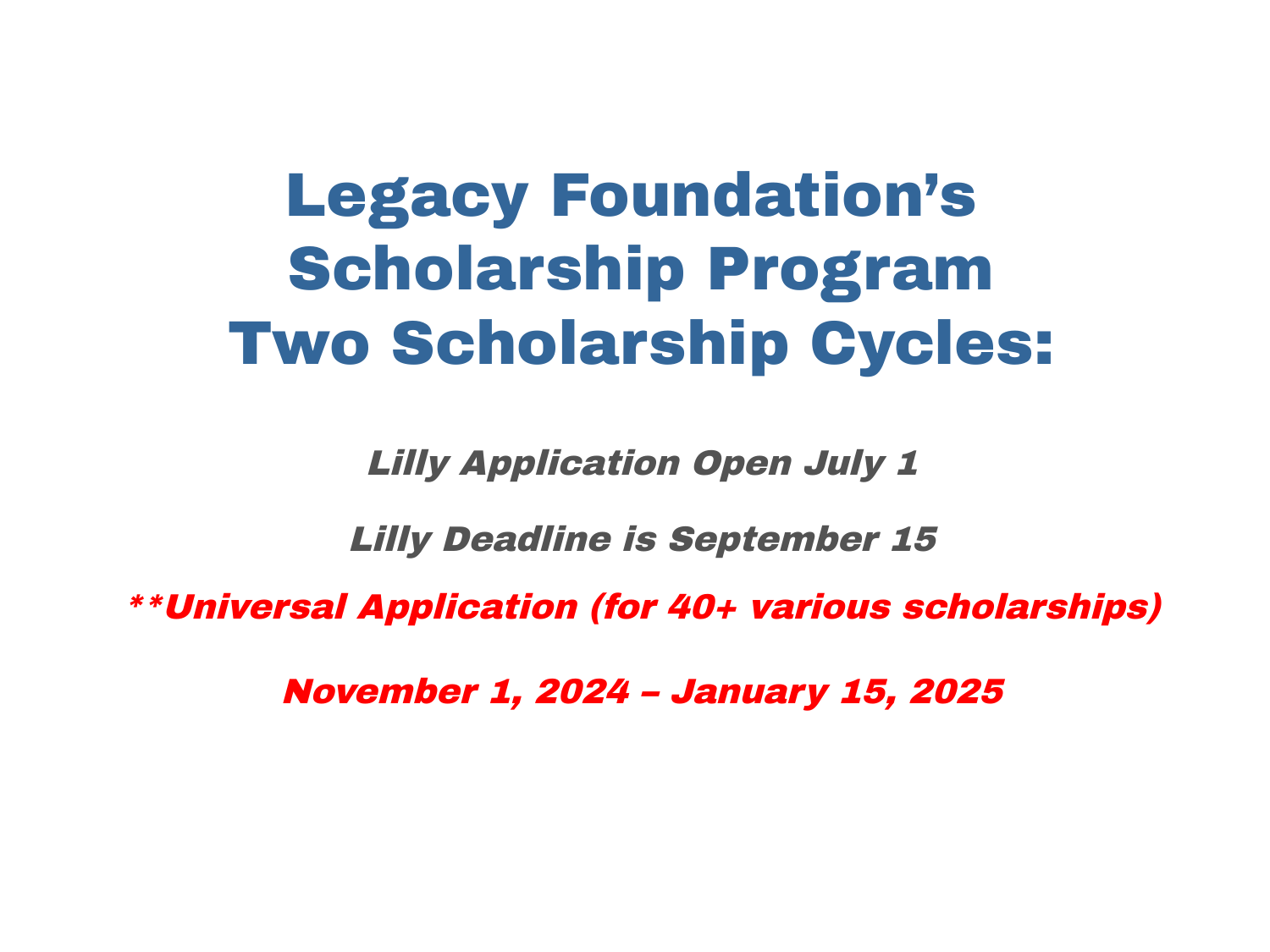

Legacy Foundation’s
Scholarship Program
Two Scholarship Cycles:
Lilly Application Open July 1

Lilly Deadline is September 15

**Universal Application (for 40+ various scholarships)

November 1, 2024 – January 15, 2025